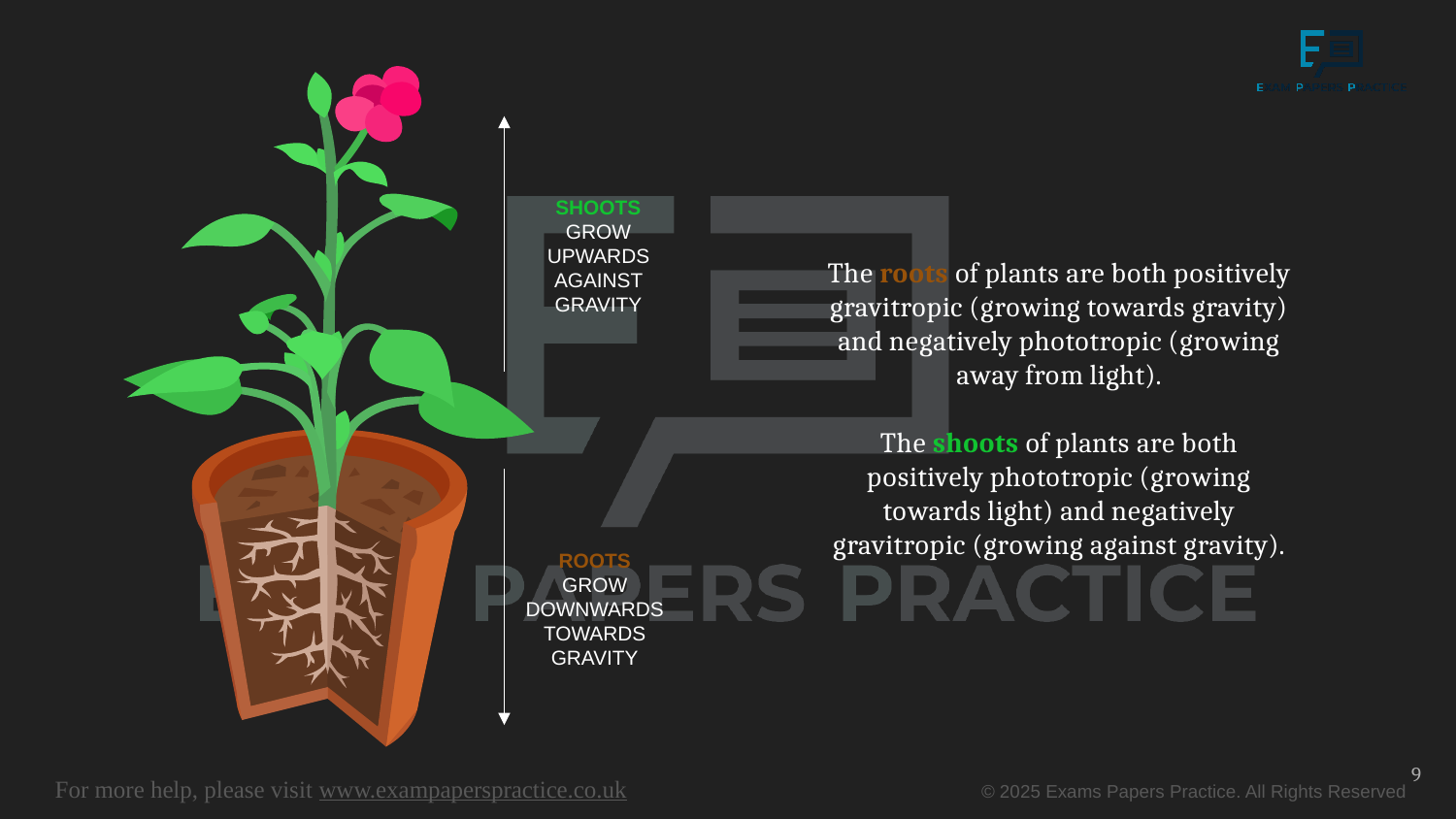

SHOOTS GROW UPWARDS AGAINST GRAVITY

ROOTS GROW DOWNWARDS TOWARDS GRAVITY

The roots of plants are both positively gravitropic (growing towards gravity) and negatively phototropic (growing away from light).

The shoots of plants are both positively phototropic (growing towards light) and negatively gravitropic (growing against gravity).
9